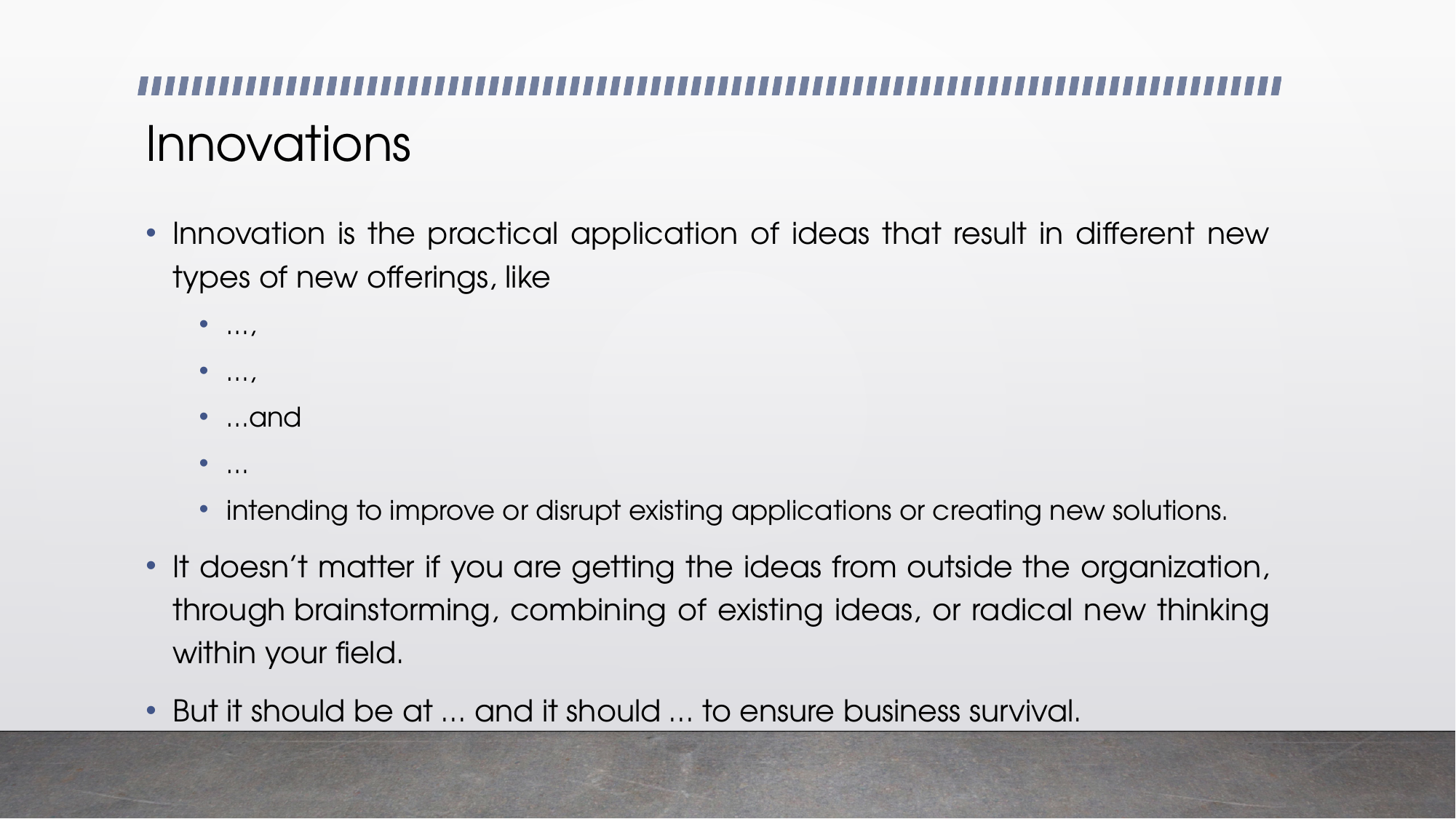

# Innovations
Innovation is the practical application of ideas that result in different new types of new offerings, like
…,
…,
…and
…
intending to improve or disrupt existing applications or creating new solutions.
It doesn’t matter if you are getting the ideas from outside the organization, through brainstorming, combining of existing ideas, or radical new thinking within your field.
But it should be at … and it should … to ensure business survival.